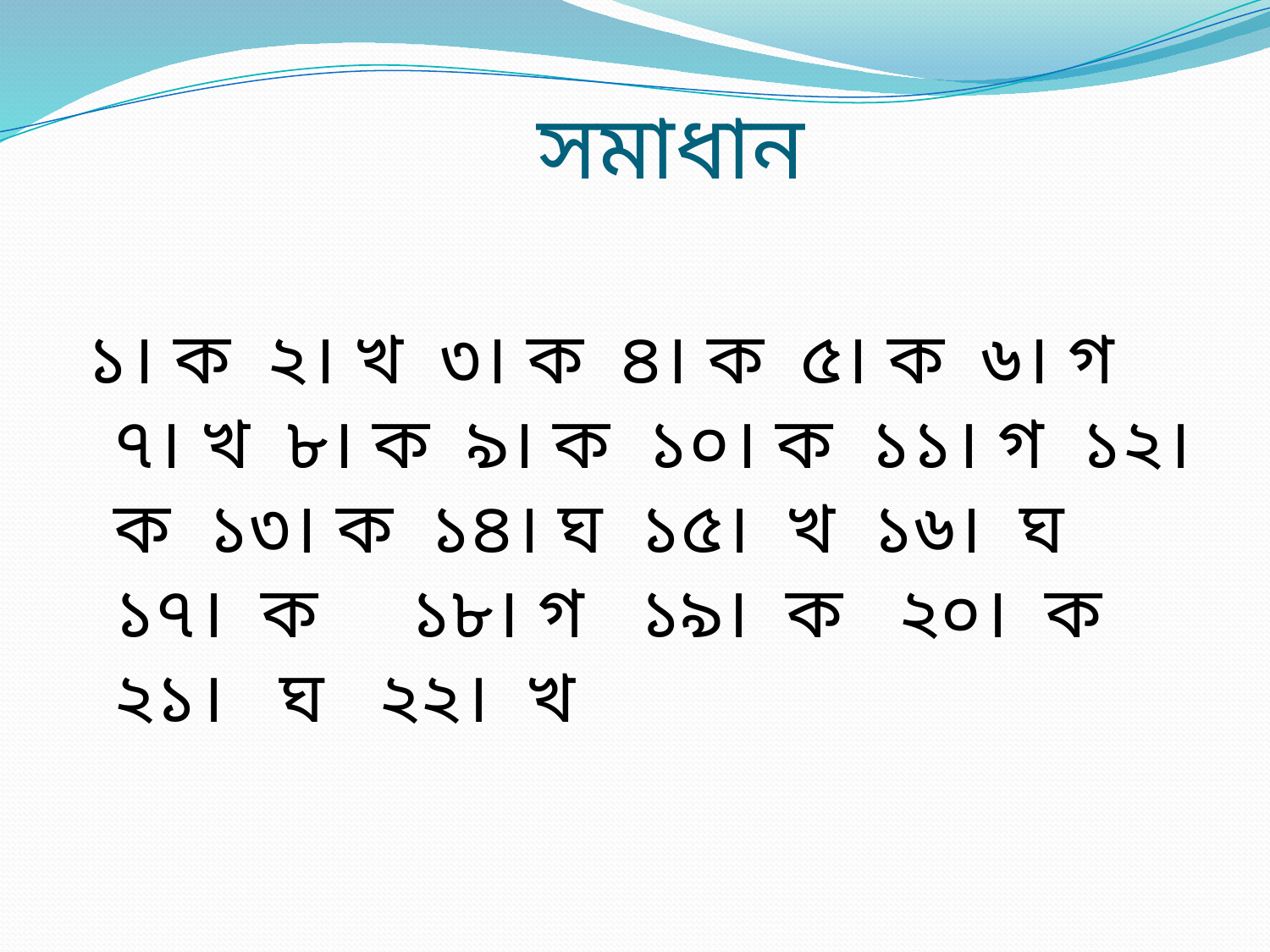

# সমাধান
 ১। ক  ২। খ  ৩। ক  ৪। ক  ৫। ক  ৬। গ  ৭। খ  ৮। ক  ৯। ক  ১০। ক  ১১। গ  ১২। ক  ১৩। ক  ১৪। ঘ  ১৫।  খ  ১৬।  ঘ  ১৭।  ক     ১৮। গ   ১৯।  ক   ২০।  ক   ২১।   ঘ   ২২।  খ